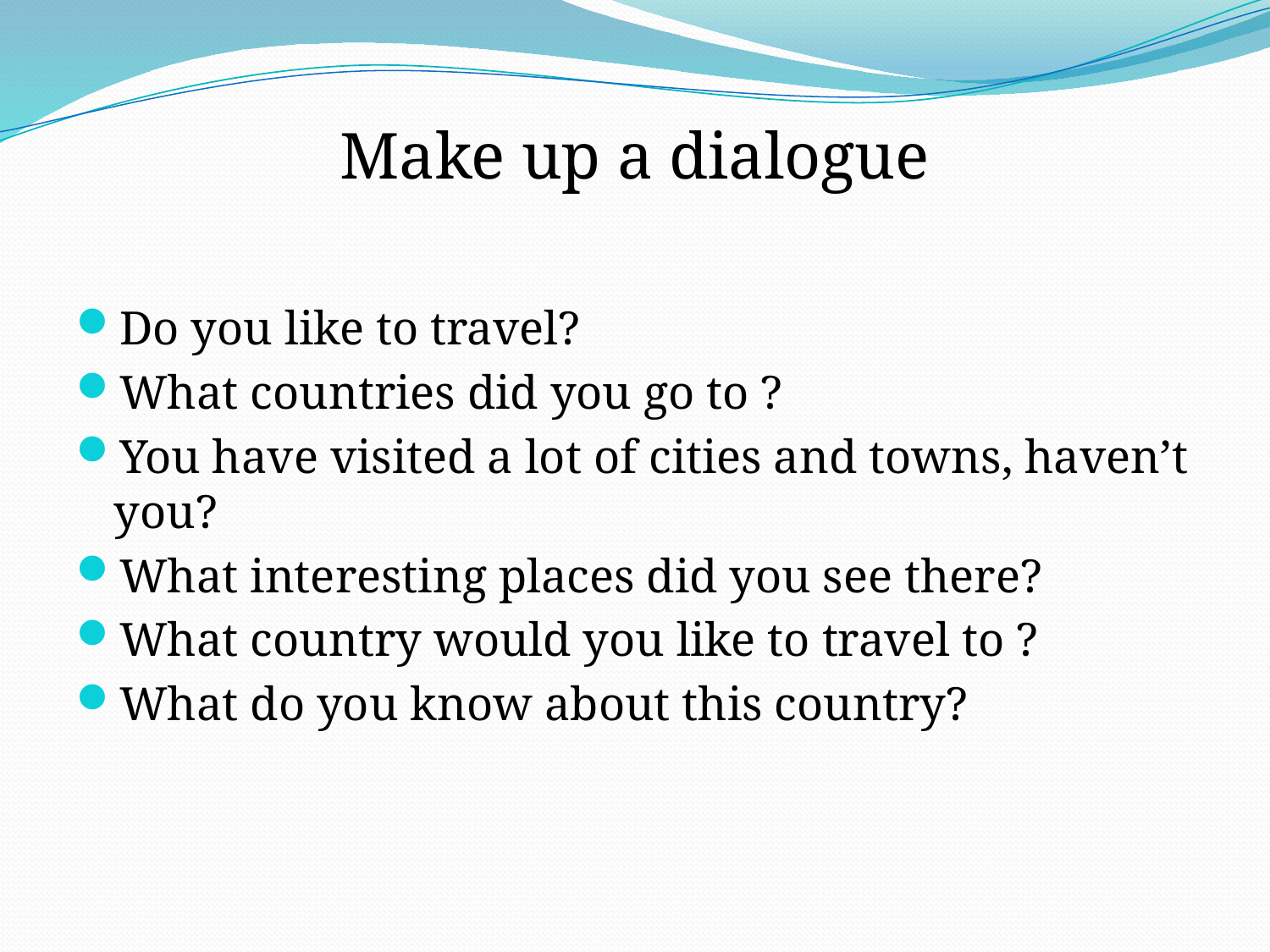

Make up a dialogue

Do you like to travel?
What countries did you go to ?
You have visited a lot of cities and towns, haven’t you?
What interesting places did you see there?
What country would you like to travel to ?
What do you know about this country?